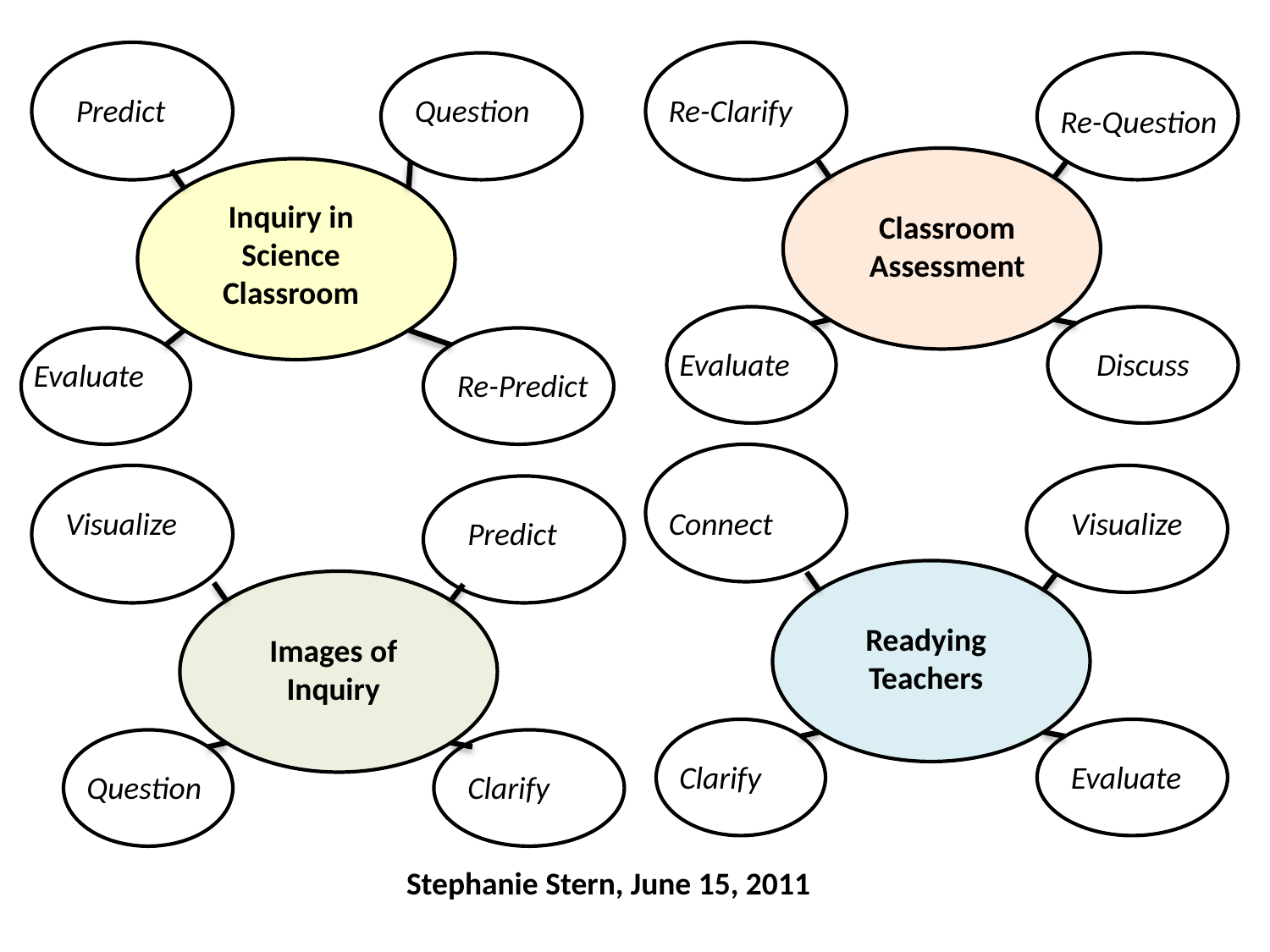

Predict
Question
Re-Clarify
Re-Question

Inquiry in Science Classroom
Classroom Assessment

Evaluate
Discuss
Evaluate
Re-Predict

Visualize
Connect
Visualize
Predict

Readying Teachers
Images of Inquiry

Clarify
Evaluate
Question
Clarify
Stephanie Stern, June 15, 2011